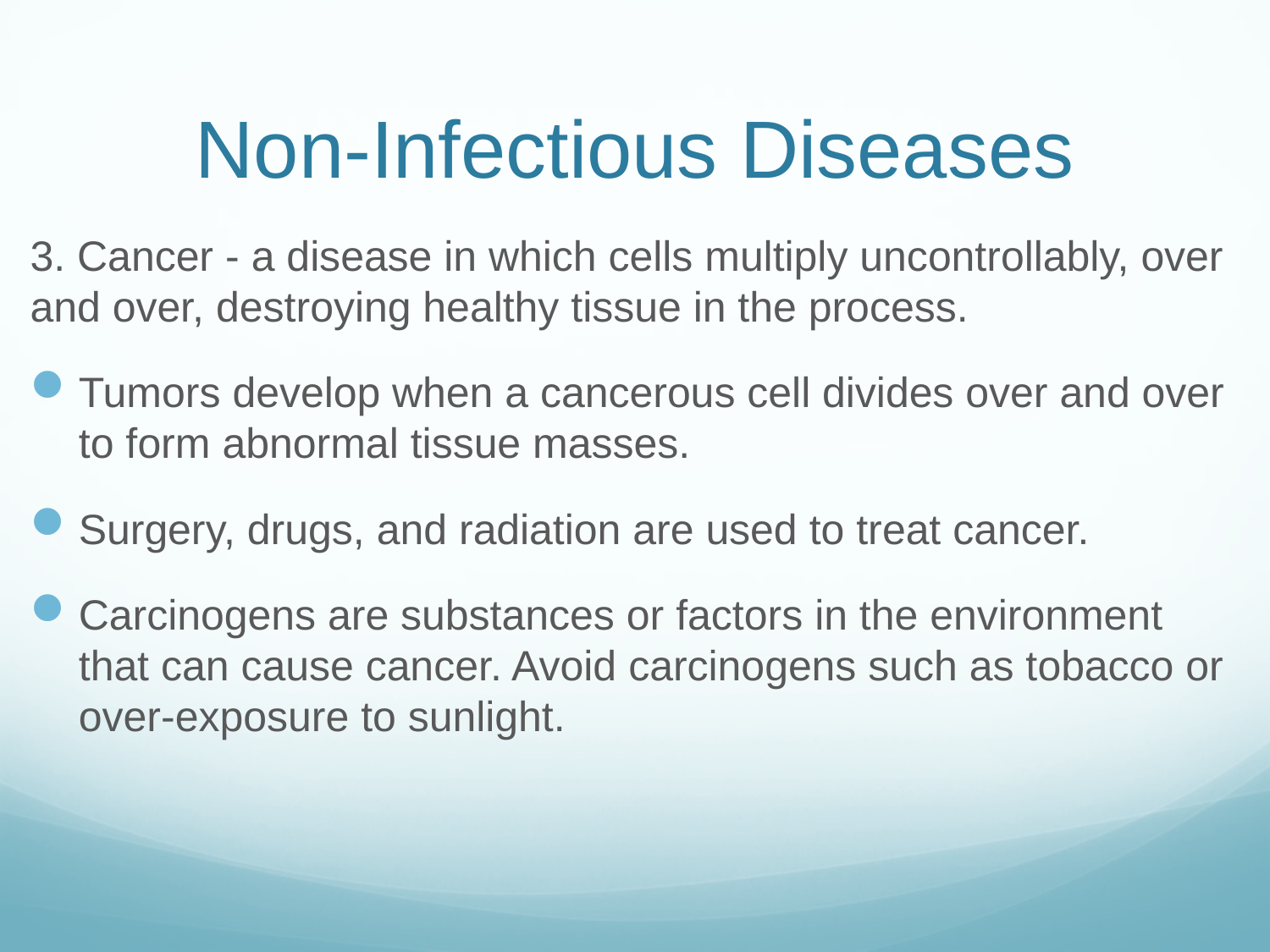

# Non-Infectious Diseases
3. Cancer - a disease in which cells multiply uncontrollably, over and over, destroying healthy tissue in the process.
Tumors develop when a cancerous cell divides over and over to form abnormal tissue masses.
Surgery, drugs, and radiation are used to treat cancer.
Carcinogens are substances or factors in the environment that can cause cancer. Avoid carcinogens such as tobacco or over-exposure to sunlight.